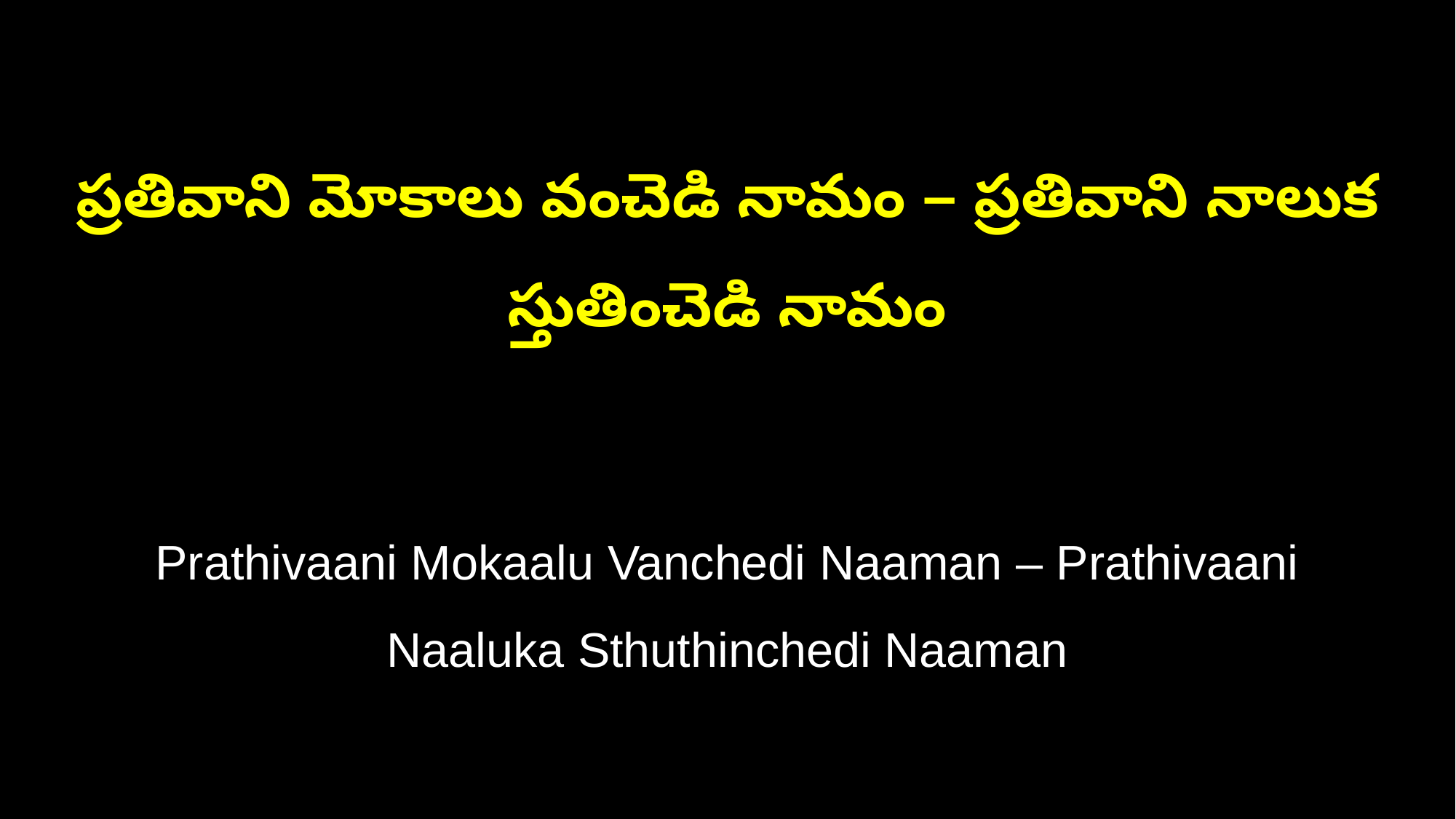

ప్రతివాని మోకాలు వంచెడి నామం – ప్రతివాని నాలుక స్తుతించెడి నామం
Prathivaani Mokaalu Vanchedi Naaman – Prathivaani Naaluka Sthuthinchedi Naaman